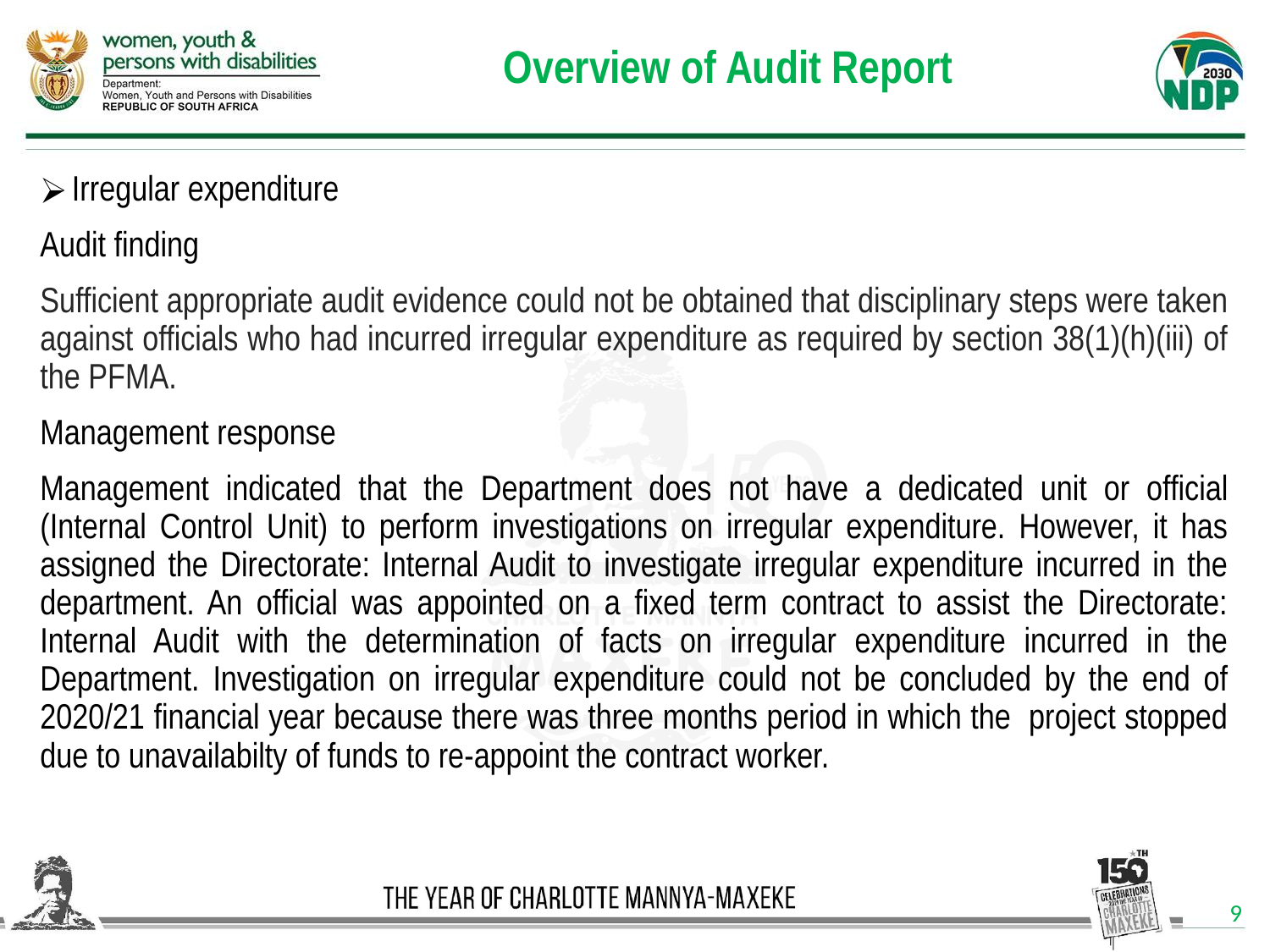

# Overview of Audit Report
Irregular expenditure
Audit finding
Sufficient appropriate audit evidence could not be obtained that disciplinary steps were taken against officials who had incurred irregular expenditure as required by section 38(1)(h)(iii) of the PFMA.
Management response
Management indicated that the Department does not have a dedicated unit or official (Internal Control Unit) to perform investigations on irregular expenditure. However, it has assigned the Directorate: Internal Audit to investigate irregular expenditure incurred in the department. An official was appointed on a fixed term contract to assist the Directorate: Internal Audit with the determination of facts on irregular expenditure incurred in the Department. Investigation on irregular expenditure could not be concluded by the end of 2020/21 financial year because there was three months period in which the  project stopped due to unavailabilty of funds to re-appoint the contract worker.